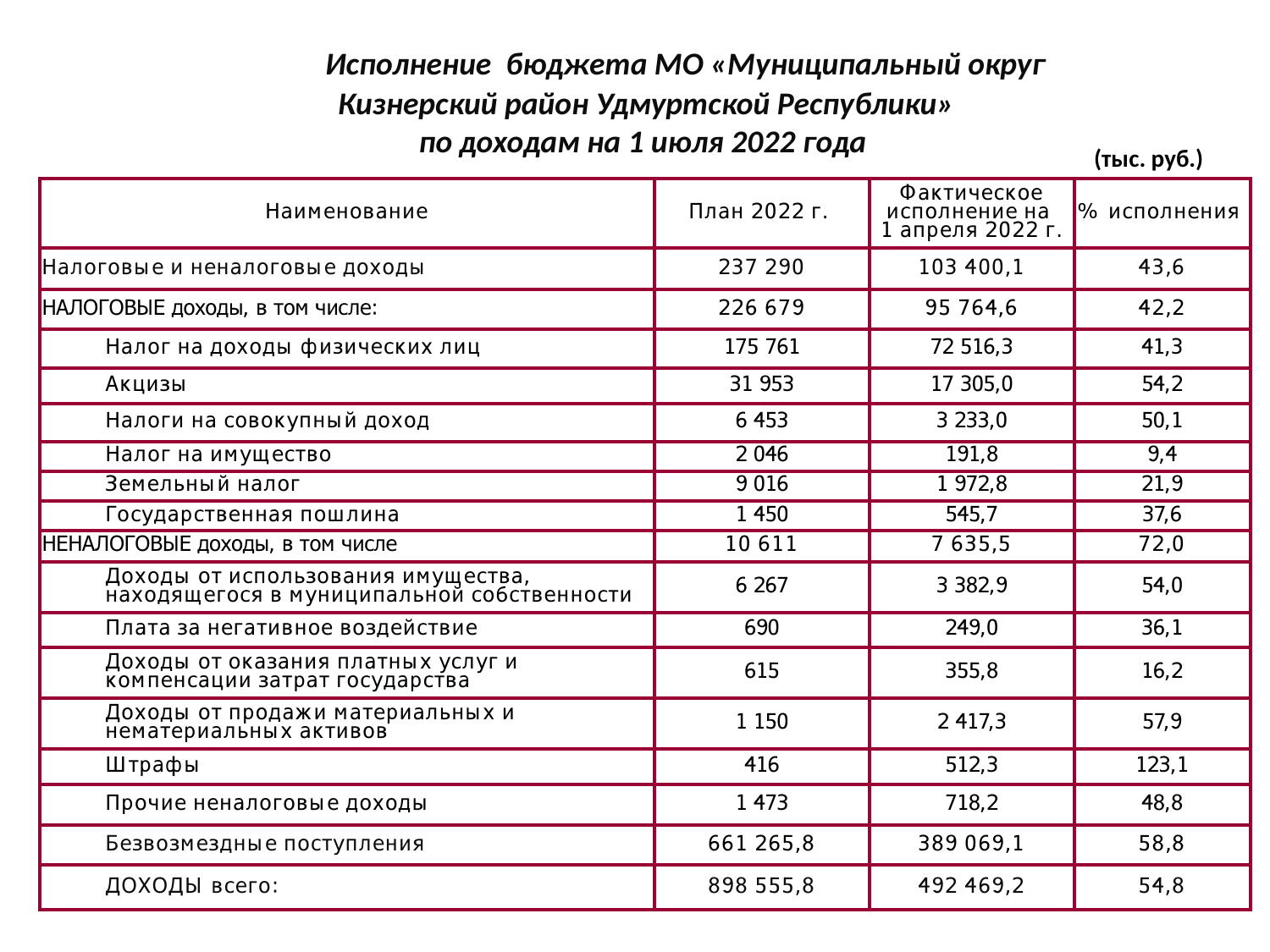

Исполнение  бюджета МО «Муниципальный округ
 Кизнерский район Удмуртской Республики»
по доходам на 1 июля 2022 года
(тыс. руб.)
| Наименование | План 2022 г. | Фактическое исполнение на 1 апреля 2022 г. | % исполнения |
| --- | --- | --- | --- |
| Налоговые и неналоговые доходы | 237 290 | 103 400,1 | 43,6 |
| НАЛОГОВЫЕ доходы, в том числе: | 226 679 | 95 764,6 | 42,2 |
| Налог на доходы физических лиц | 175 761 | 72 516,3 | 41,3 |
| Акцизы | 31 953 | 17 305,0 | 54,2 |
| Налоги на совокупный доход | 6 453 | 3 233,0 | 50,1 |
| Налог на имущество | 2 046 | 191,8 | 9,4 |
| Земельный налог | 9 016 | 1 972,8 | 21,9 |
| Государственная пошлина | 1 450 | 545,7 | 37,6 |
| НЕНАЛОГОВЫЕ доходы, в том числе | 10 611 | 7 635,5 | 72,0 |
| Доходы от использования имущества, находящегося в муниципальной собственности | 6 267 | 3 382,9 | 54,0 |
| Плата за негативное воздействие | 690 | 249,0 | 36,1 |
| Доходы от оказания платных услуг и компенсации затрат государства | 615 | 355,8 | 16,2 |
| Доходы от продажи материальных и нематериальных активов | 1 150 | 2 417,3 | 57,9 |
| Штрафы | 416 | 512,3 | 123,1 |
| Прочие неналоговые доходы | 1 473 | 718,2 | 48,8 |
| Безвозмездные поступления | 661 265,8 | 389 069,1 | 58,8 |
| ДОХОДЫ всего: | 898 555,8 | 492 469,2 | 54,8 |